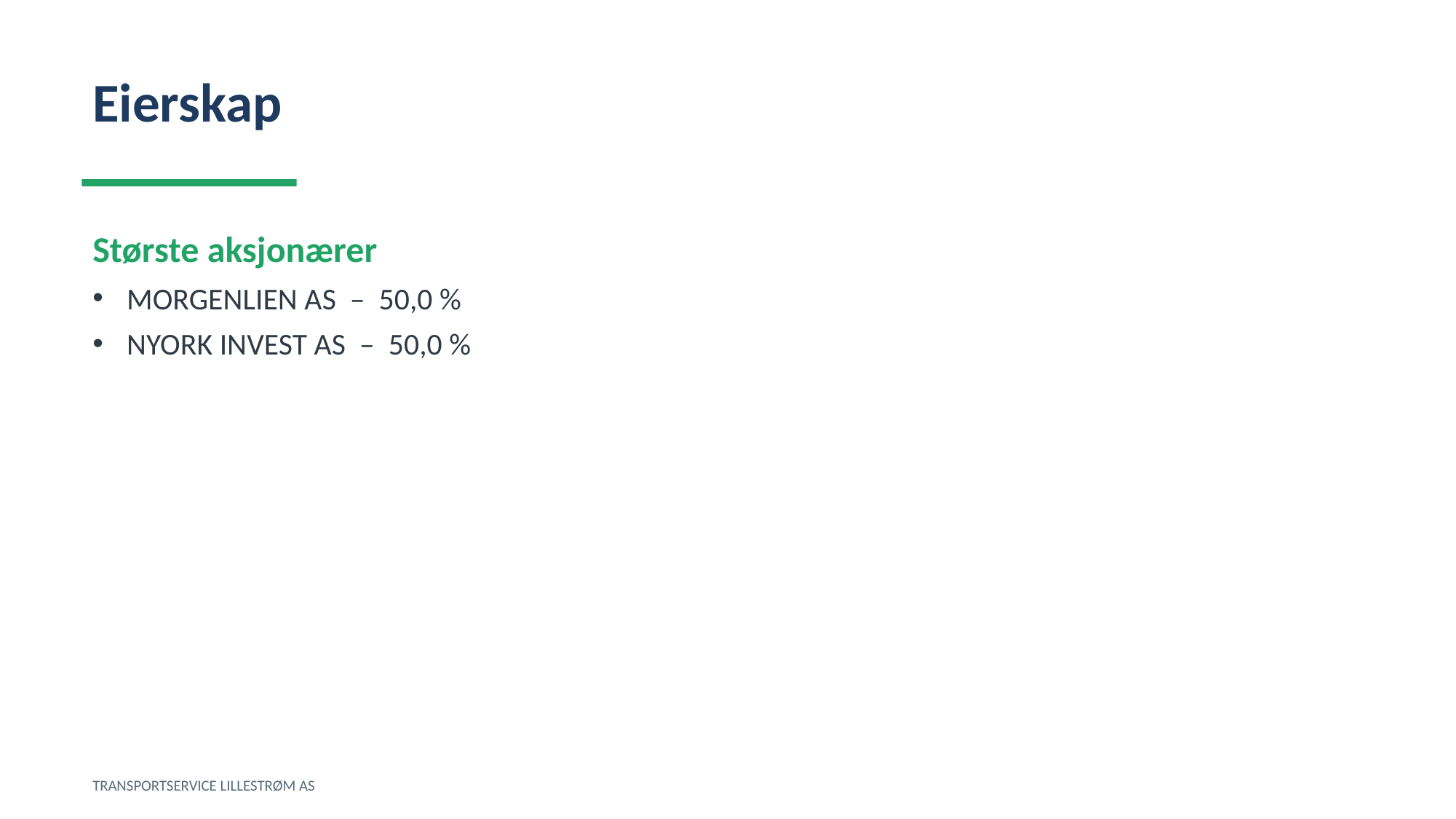

Eierskap

Største aksjonærer
MORGENLIEN AS  –  50,0 %
NYORK INVEST AS  –  50,0 %
TRANSPORTSERVICE LILLESTRØM AS